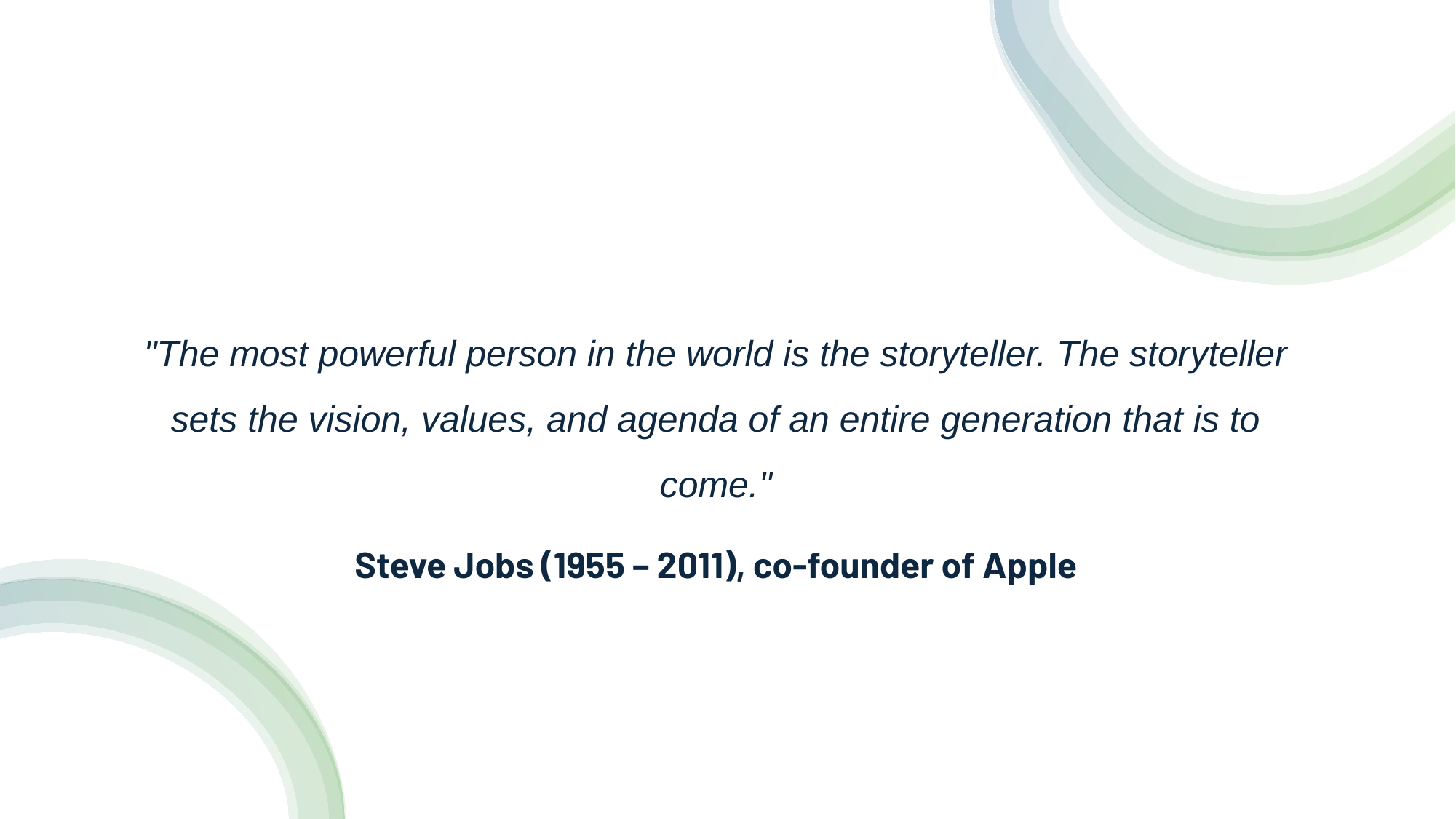

"The most powerful person in the world is the storyteller. The storyteller sets the vision, values, and agenda of an entire generation that is to come."
Steve Jobs (1955 – 2011), co-founder of Apple